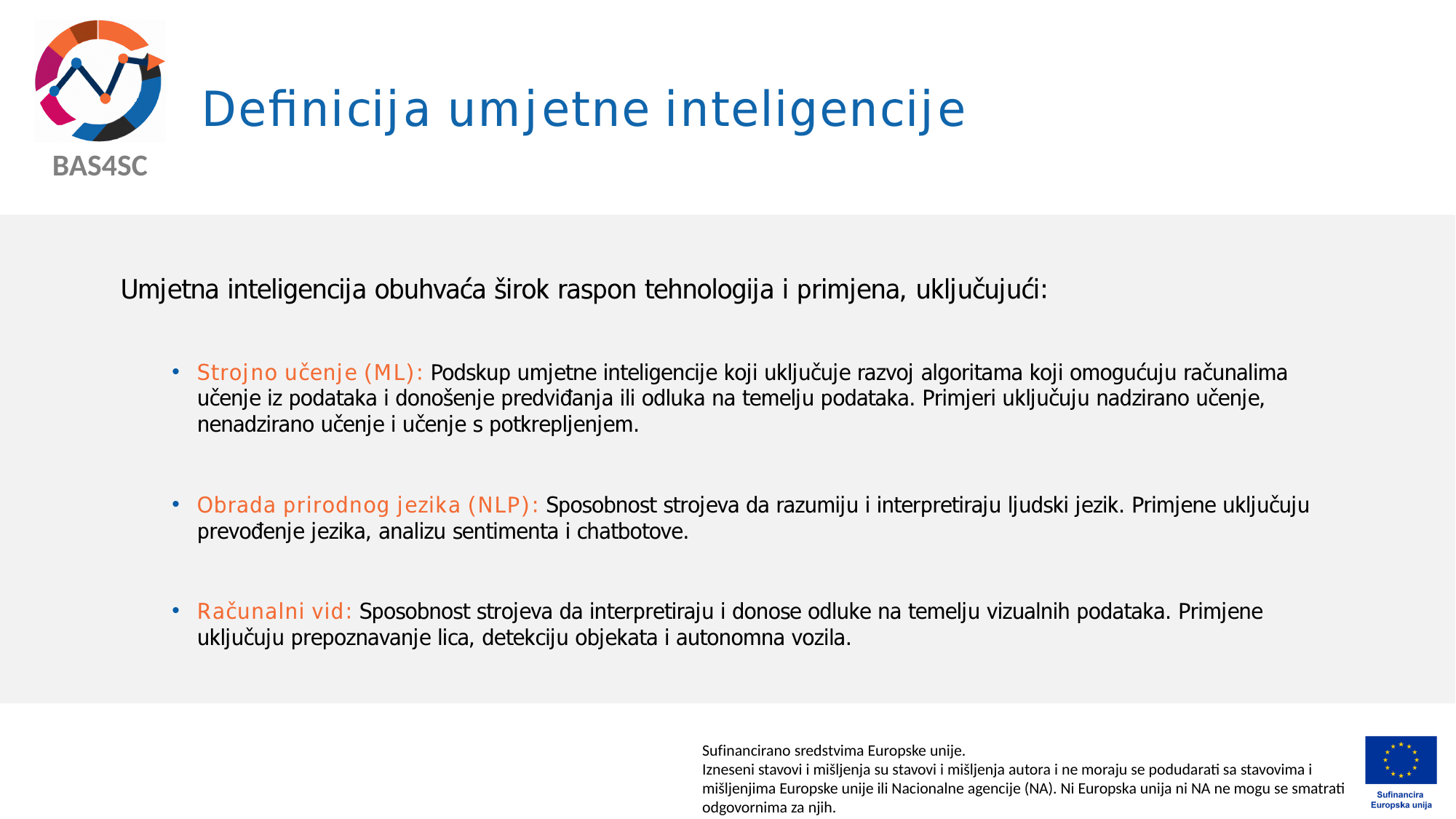

# Definicija umjetne inteligencije

Umjetna inteligencija obuhvaća širok raspon tehnologija i primjena, uključujući:

Strojno učenje (ML): Podskup umjetne inteligencije koji uključuje razvoj algoritama koji omogućuju računalima učenje iz podataka i donošenje predviđanja ili odluka na temelju podataka. Primjeri uključuju nadzirano učenje, nenadzirano učenje i učenje s potkrepljenjem.

Obrada prirodnog jezika (NLP): Sposobnost strojeva da razumiju i interpretiraju ljudski jezik. Primjene uključuju prevođenje jezika, analizu sentimenta i chatbotove.

Računalni vid: Sposobnost strojeva da interpretiraju i donose odluke na temelju vizualnih podataka. Primjene uključuju prepoznavanje lica, detekciju objekata i autonomna vozila.